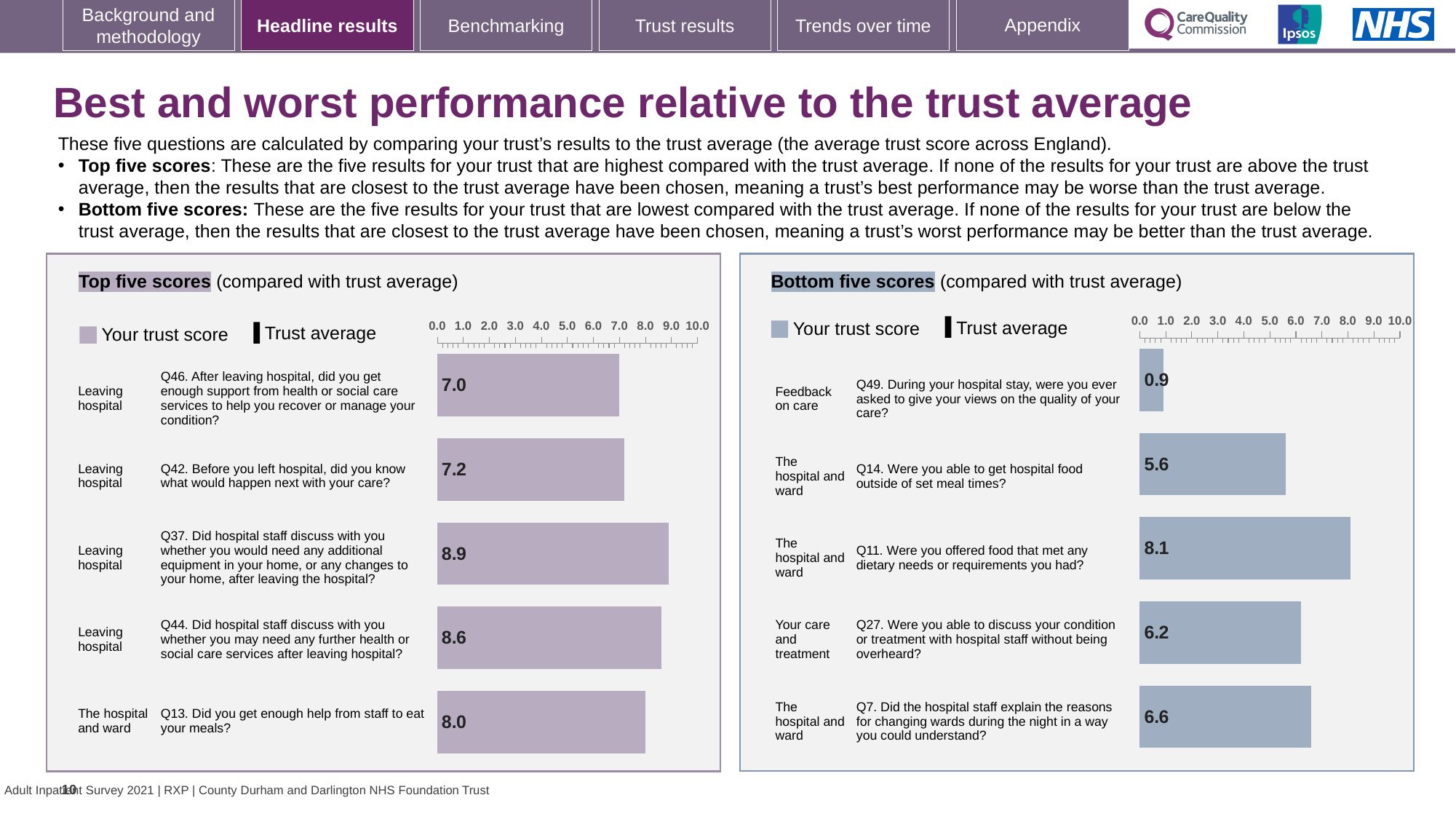

# Best and worst performance relative to the trust average
These five questions are calculated by comparing your trust’s results to the trust average (the average trust score across England).
Top five scores: These are the five results for your trust that are highest compared with the trust average. If none of the results for your trust are above the trust average, then the results that are closest to the trust average have been chosen, meaning a trust’s best performance may be worse than the trust average.
Bottom five scores: These are the five results for your trust that are lowest compared with the trust average. If none of the results for your trust are below the trust average, then the results that are closest to the trust average have been chosen, meaning a trust’s worst performance may be better than the trust average.

### Chart

| Category | Trust score | National average |
|---|---|---|
| Feedback on care Q49. During your hospital stay, were you ever asked to give your views on the quality of your care? | 0.9 | 1.4 |
| The hospital and ward Q14. Were you able to get hospital food outside of set meal times? | 5.6 | 5.9 |
| The hospital and ward Q11. Were you offered food that met any dietary needs or requirements you had? | 8.1 | 8.3 |
| Your care and treatment Q27. Were you able to discuss your condition or treatment with hospital staff without being overheard? | 6.2 | 6.3 |
| The hospital and ward Q7. Did the hospital staff explain the reasons for changing wards during the night in a way you could understand? | 6.6 | 6.7 |

### Chart

| Category | Trust score | National average |
|---|---|---|
| Leaving hospital Q46. After leaving hospital, did you get enough support from health or social care services to help you recover or manage your condition? | 7.0 | 6.2 |
| Leaving hospital Q42. Before you left hospital, did you know what would happen next with your care? | 7.2 | 6.6 |
| Leaving hospital Q37. Did hospital staff discuss with you whether you would need any additional equipment in your home, or any changes to your home, after leaving the hospital? | 8.9 | 8.3 |
| Leaving hospital Q44. Did hospital staff discuss with you whether you may need any further health or social care services after leaving hospital? | 8.6 | 8.0 |
| The hospital and ward Q13. Did you get enough help from staff to eat your meals? | 8.0 | 7.5 |
Bottom five scores (compared with trust average)
Top five scores (compared with trust average)

[unsupported chart]

[unsupported chart]

Trust average
Your trust score

Trust average
Your trust score

| Leaving hospital |  | Q46. After leaving hospital, did you get enough support from health or social care services to help you recover or manage your condition? |
| --- | --- | --- |
| Leaving hospital |  | Q42. Before you left hospital, did you know what would happen next with your care? |
| Leaving hospital |  | Q37. Did hospital staff discuss with you whether you would need any additional equipment in your home, or any changes to your home, after leaving the hospital? |
| Leaving hospital |  | Q44. Did hospital staff discuss with you whether you may need any further health or social care services after leaving hospital? |
| The hospital and ward |  | Q13. Did you get enough help from staff to eat your meals? |
| Feedback on care |  | Q49. During your hospital stay, were you ever asked to give your views on the quality of your care? |
| --- | --- | --- |
| The hospital and ward |  | Q14. Were you able to get hospital food outside of set meal times? |
| The hospital and ward |  | Q11. Were you offered food that met any dietary needs or requirements you had? |
| Your care and treatment |  | Q27. Were you able to discuss your condition or treatment with hospital staff without being overheard? |
| The hospital and ward |  | Q7. Did the hospital staff explain the reasons for changing wards during the night in a way you could understand? |
10